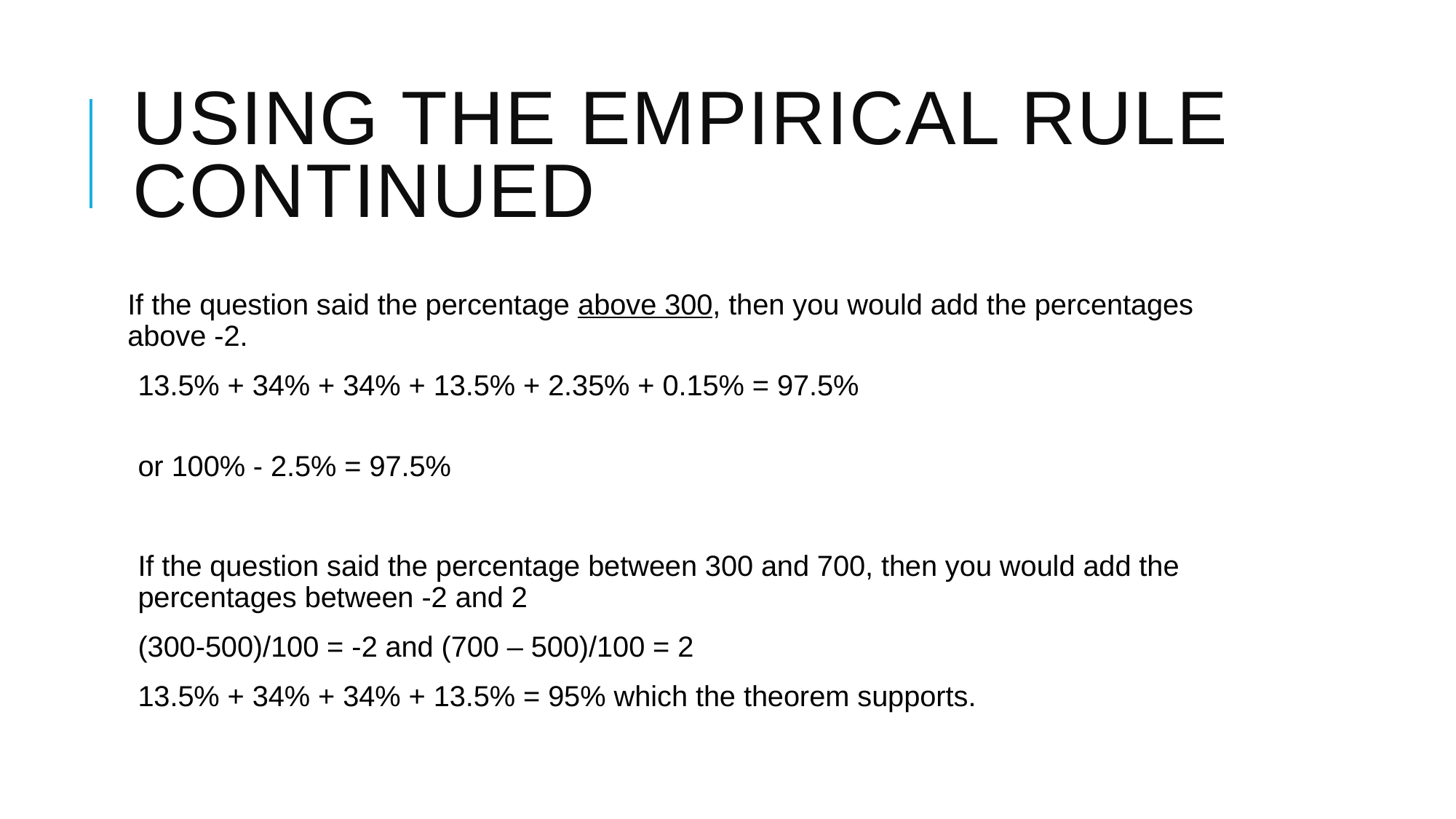

# Using the Empirical Rule continued
If the question said the percentage above 300, then you would add the percentages above -2.
13.5% + 34% + 34% + 13.5% + 2.35% + 0.15% = 97.5%
or 100% - 2.5% = 97.5%

If the question said the percentage between 300 and 700, then you would add the percentages between -2 and 2
(300-500)/100 = -2 and (700 – 500)/100 = 2
13.5% + 34% + 34% + 13.5% = 95% which the theorem supports.